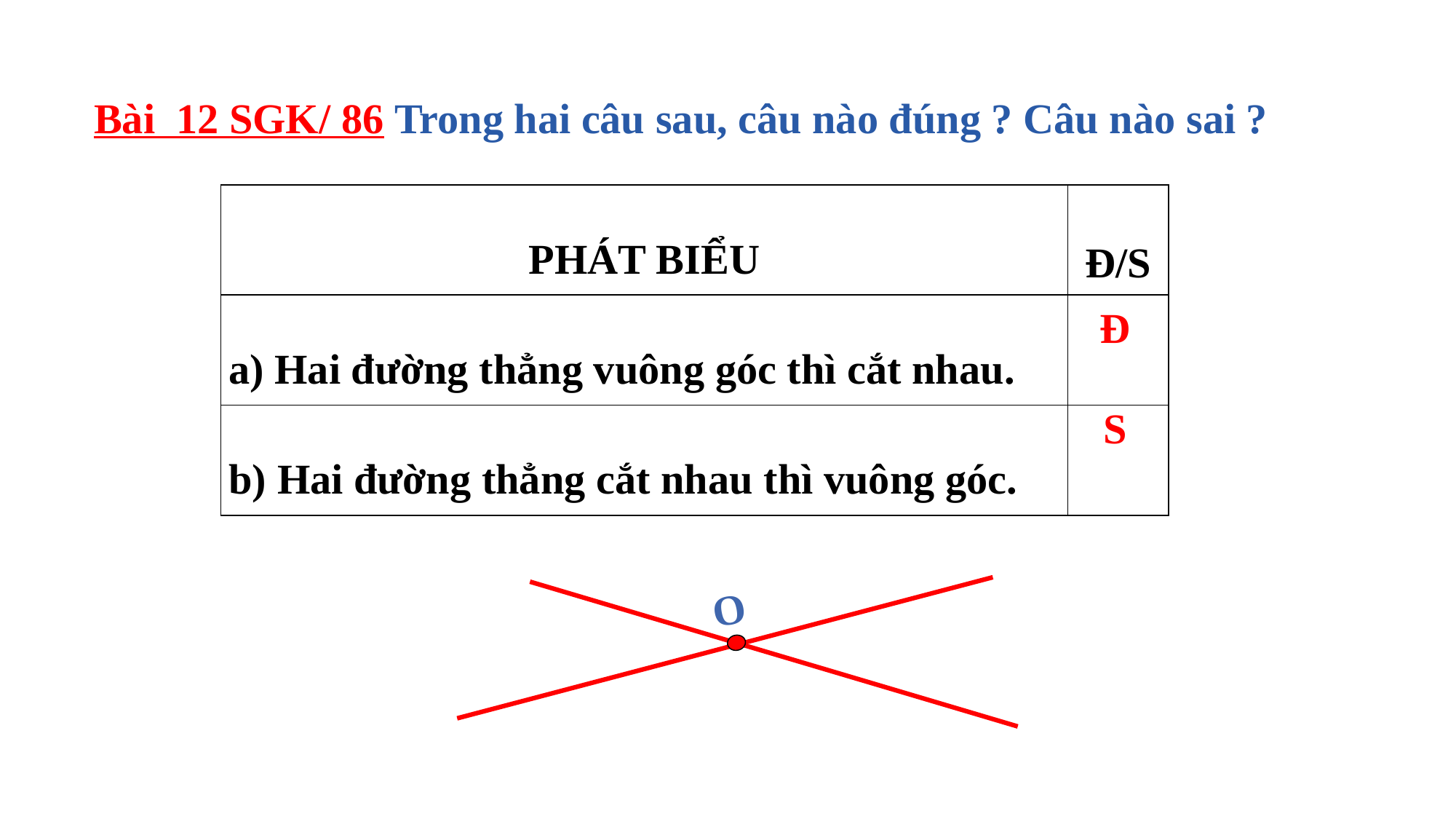

Bài  12 SGK/ 86 Trong hai câu sau, câu nào đúng ? Câu nào sai ?
| PHÁT BIỂU | Đ/S |
| --- | --- |
| a) Hai đường thẳng vuông góc thì cắt nhau. |  |
| b) Hai đường thẳng cắt nhau thì vuông góc. |  |
Đ
S

O